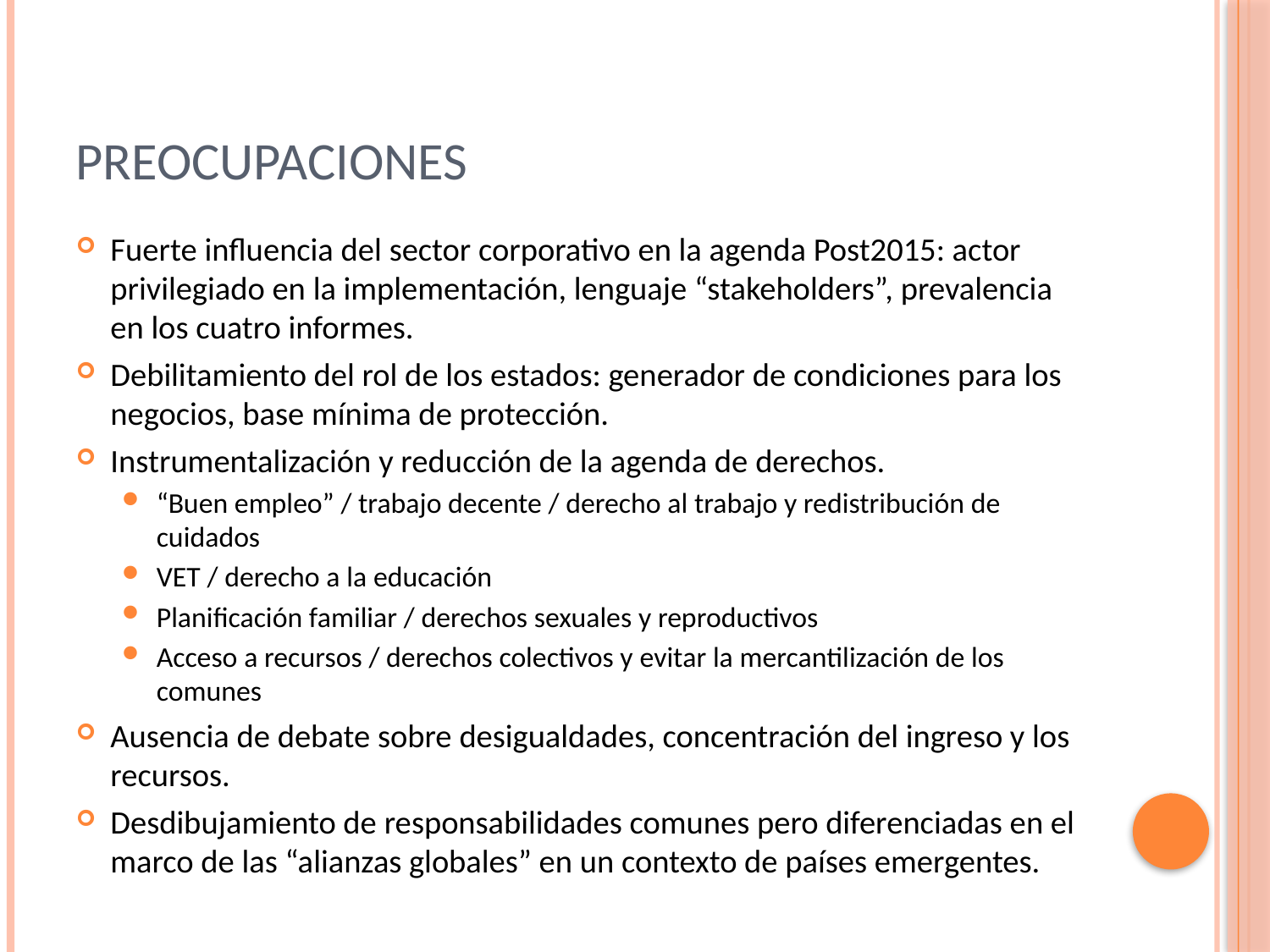

# Preocupaciones
Fuerte influencia del sector corporativo en la agenda Post2015: actor privilegiado en la implementación, lenguaje “stakeholders”, prevalencia en los cuatro informes.
Debilitamiento del rol de los estados: generador de condiciones para los negocios, base mínima de protección.
Instrumentalización y reducción de la agenda de derechos.
“Buen empleo” / trabajo decente / derecho al trabajo y redistribución de cuidados
VET / derecho a la educación
Planificación familiar / derechos sexuales y reproductivos
Acceso a recursos / derechos colectivos y evitar la mercantilización de los comunes
Ausencia de debate sobre desigualdades, concentración del ingreso y los recursos.
Desdibujamiento de responsabilidades comunes pero diferenciadas en el marco de las “alianzas globales” en un contexto de países emergentes.